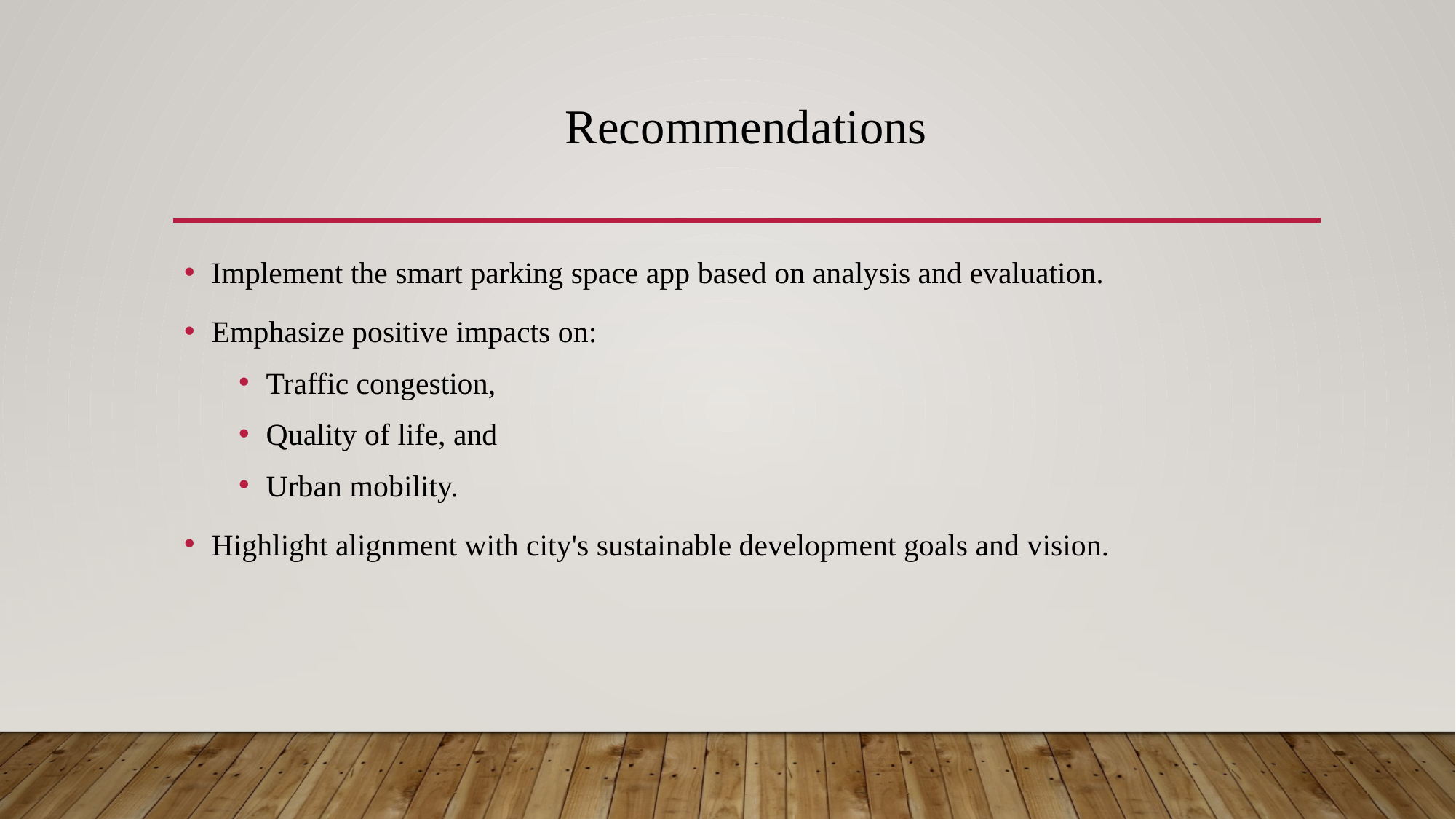

# Recommendations
Implement the smart parking space app based on analysis and evaluation.
Emphasize positive impacts on:
Traffic congestion,
Quality of life, and
Urban mobility.
Highlight alignment with city's sustainable development goals and vision.